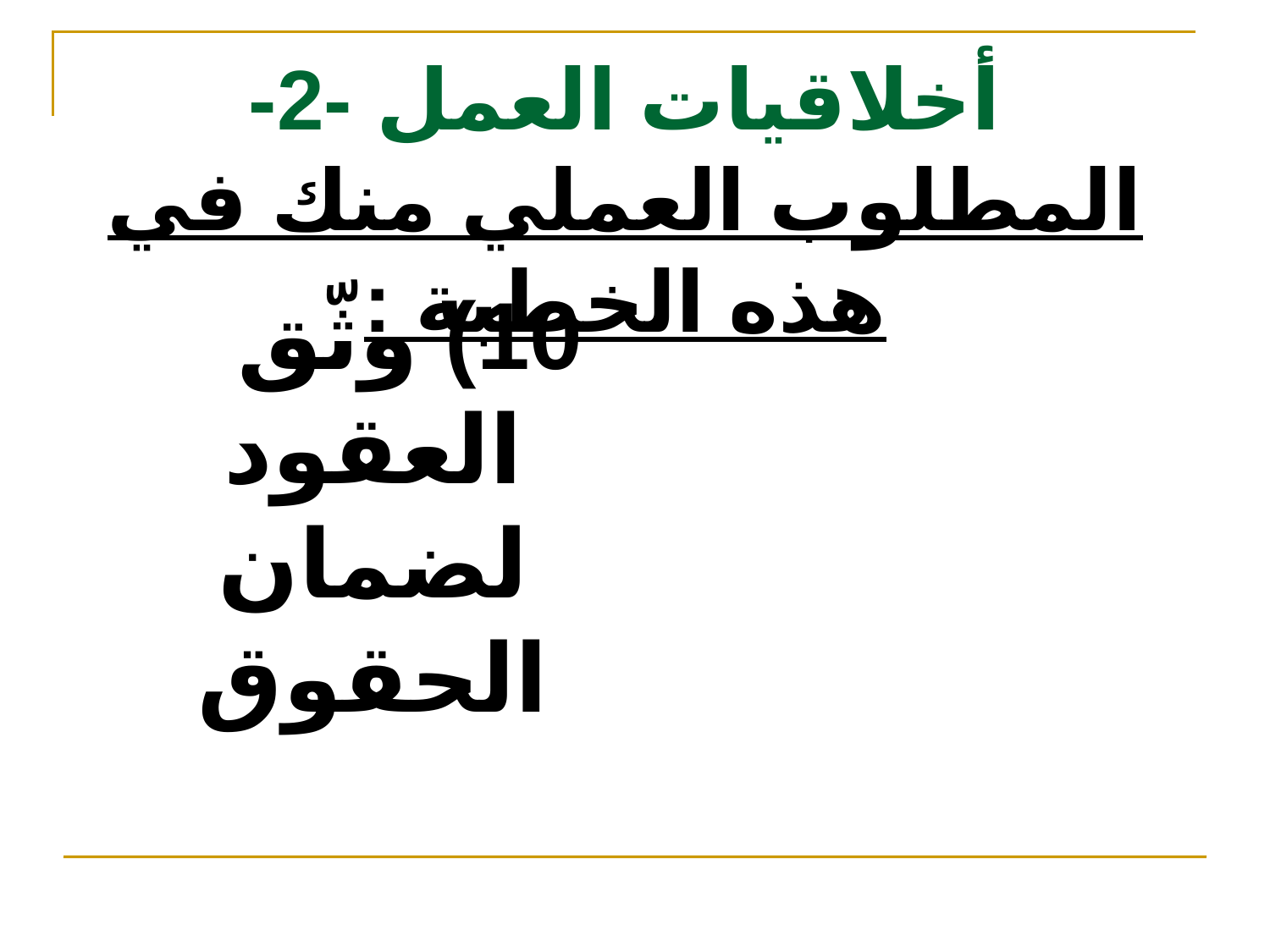

# أخلاقيات العمل -2- المطلوب العملي منك في هذه الخطبة :
10) وثّق  العقود لضمان الحقوق